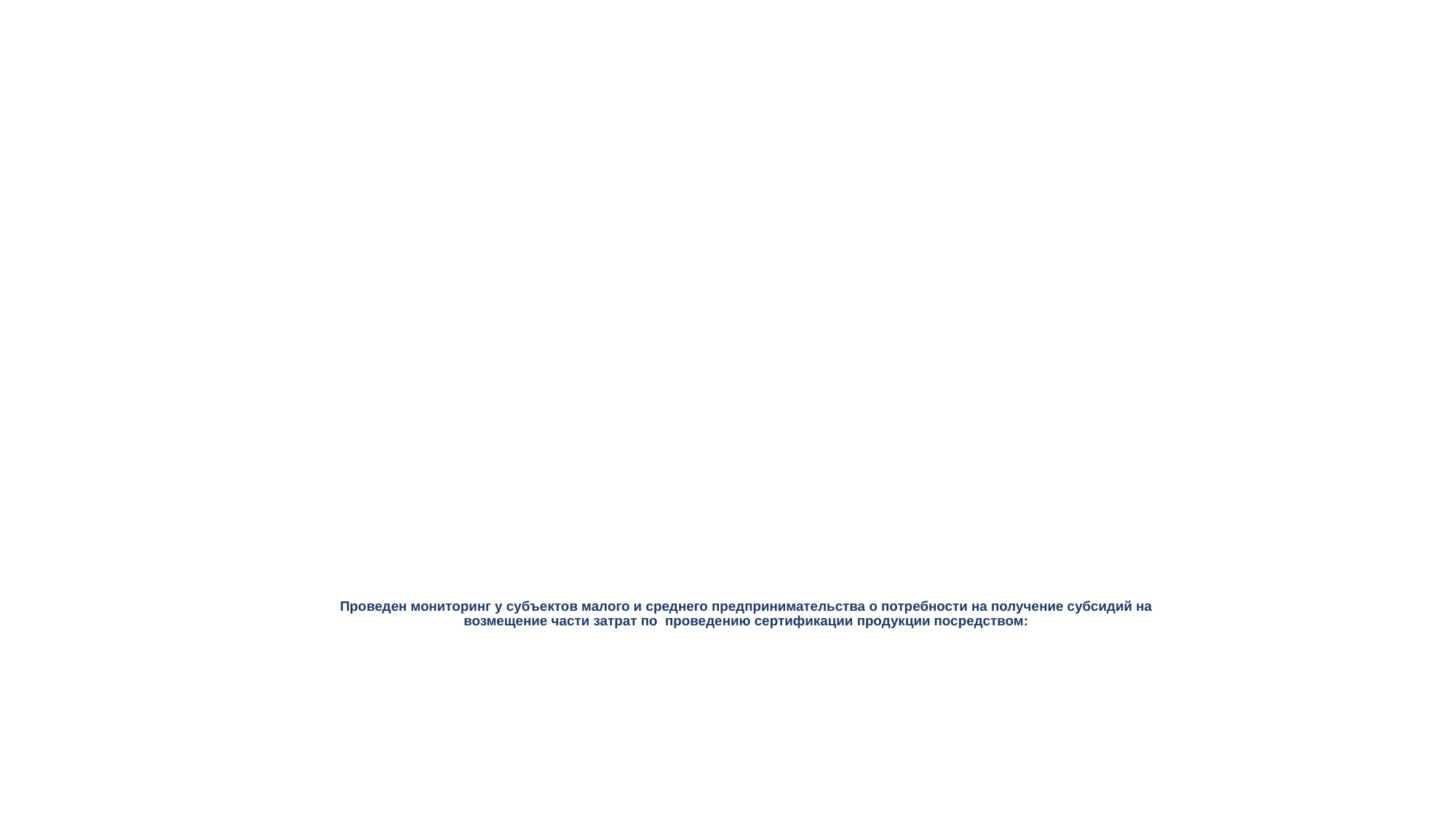

# Проведен мониторинг у субъектов малого и среднего предпринимательства о потребности на получение субсидий на возмещение части затрат по  проведению сертификации продукции посредством: